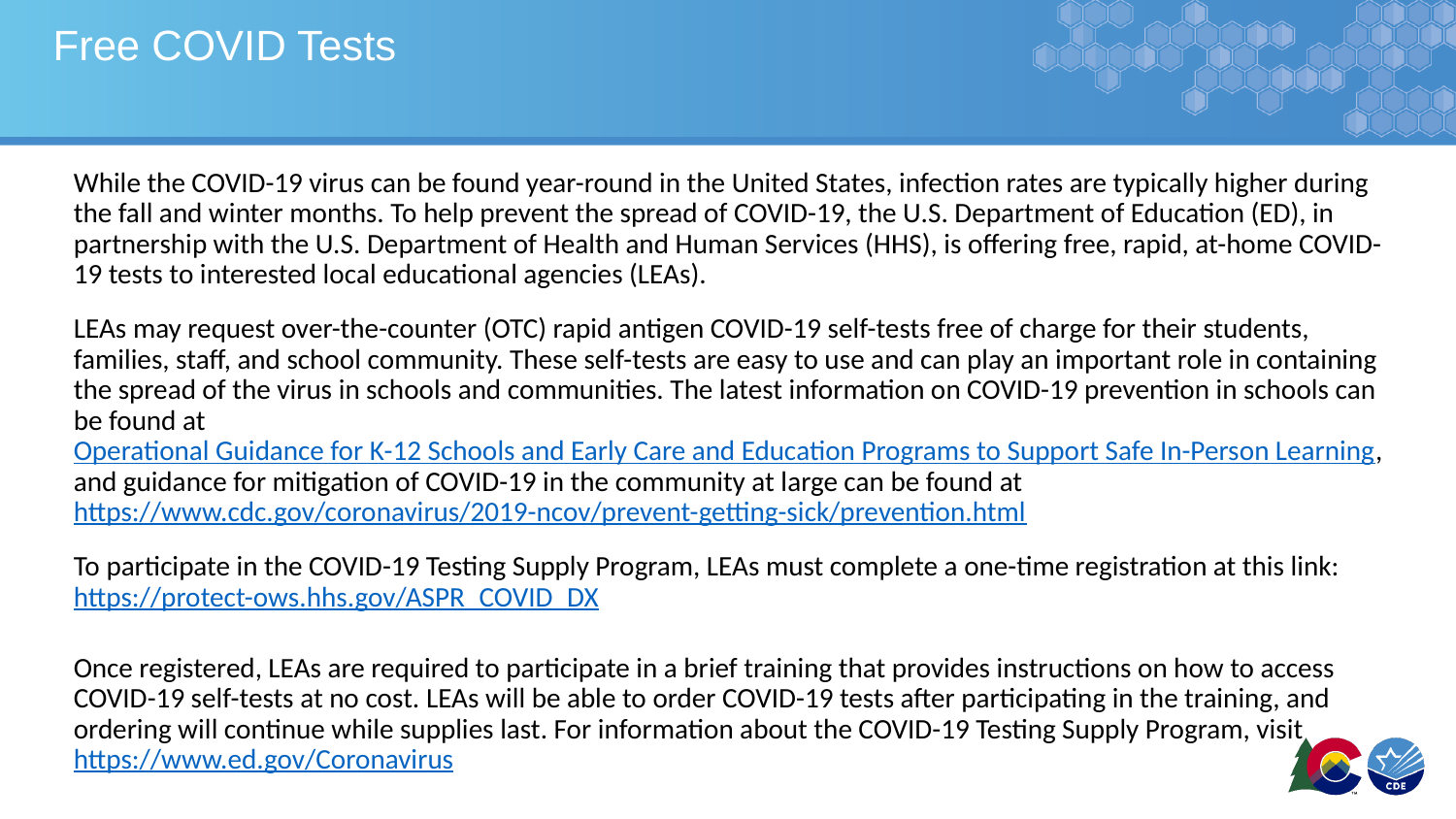

# Free COVID Tests
While the COVID-19 virus can be found year-round in the United States, infection rates are typically higher during the fall and winter months. To help prevent the spread of COVID-19, the U.S. Department of Education (ED), in partnership with the U.S. Department of Health and Human Services (HHS), is offering free, rapid, at-home COVID-19 tests to interested local educational agencies (LEAs).
LEAs may request over-the-counter (OTC) rapid antigen COVID-19 self-tests free of charge for their students, families, staff, and school community. These self-tests are easy to use and can play an important role in containing the spread of the virus in schools and communities. The latest information on COVID-19 prevention in schools can be found at Operational Guidance for K-12 Schools and Early Care and Education Programs to Support Safe In-Person Learning, and guidance for mitigation of COVID-19 in the community at large can be found at https://www.cdc.gov/coronavirus/2019-ncov/prevent-getting-sick/prevention.html
To participate in the COVID-19 Testing Supply Program, LEAs must complete a one-time registration at this link: https://protect-ows.hhs.gov/ASPR_COVID_DX
Once registered, LEAs are required to participate in a brief training that provides instructions on how to access COVID-19 self-tests at no cost. LEAs will be able to order COVID-19 tests after participating in the training, and ordering will continue while supplies last. For information about the COVID-19 Testing Supply Program, visit https://www.ed.gov/Coronavirus